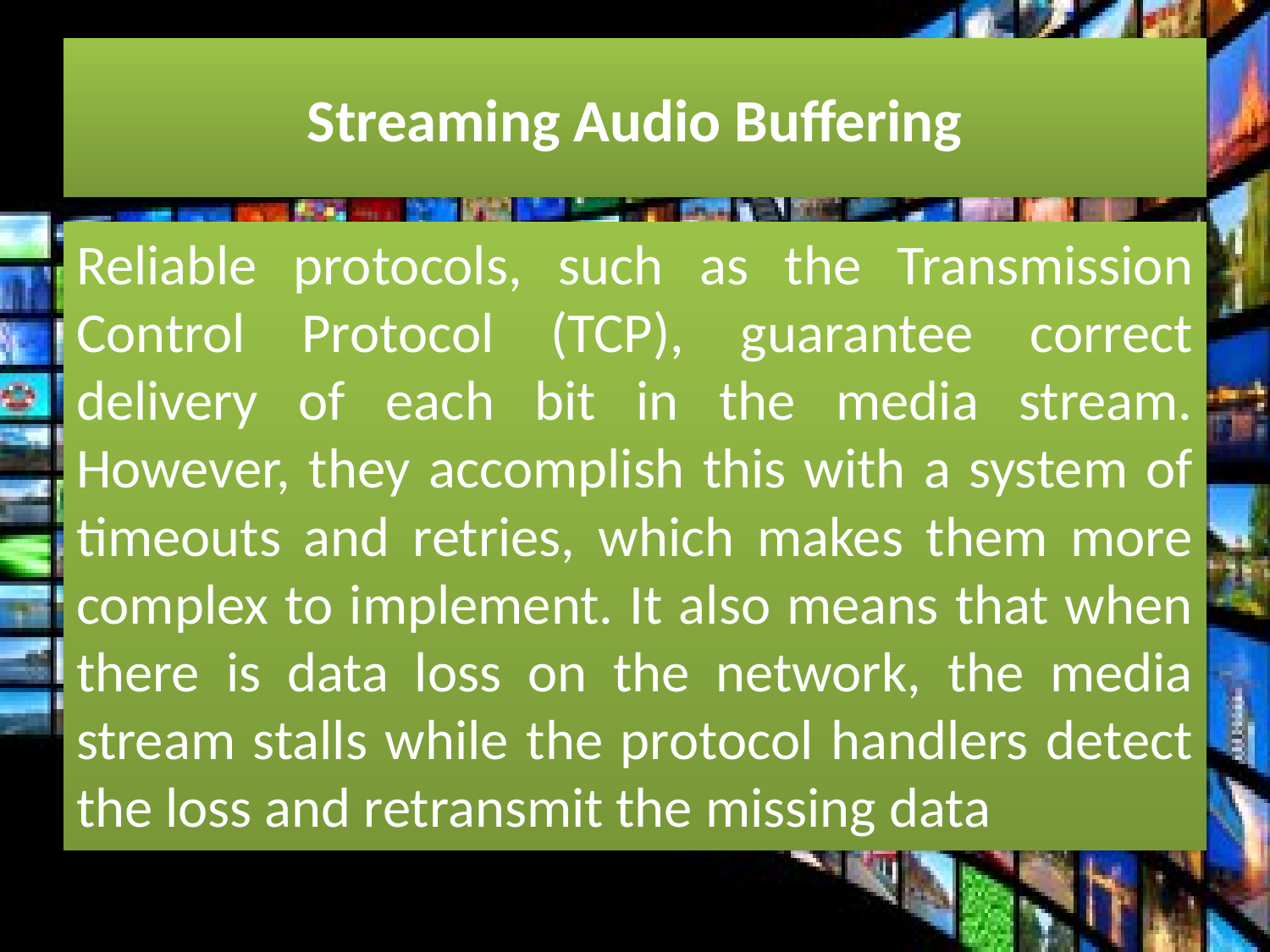

# Streaming Audio Buffering
Reliable protocols, such as the Transmission Control Protocol (TCP), guarantee correct delivery of each bit in the media stream. However, they accomplish this with a system of timeouts and retries, which makes them more complex to implement. It also means that when there is data loss on the network, the media stream stalls while the protocol handlers detect the loss and retransmit the missing data